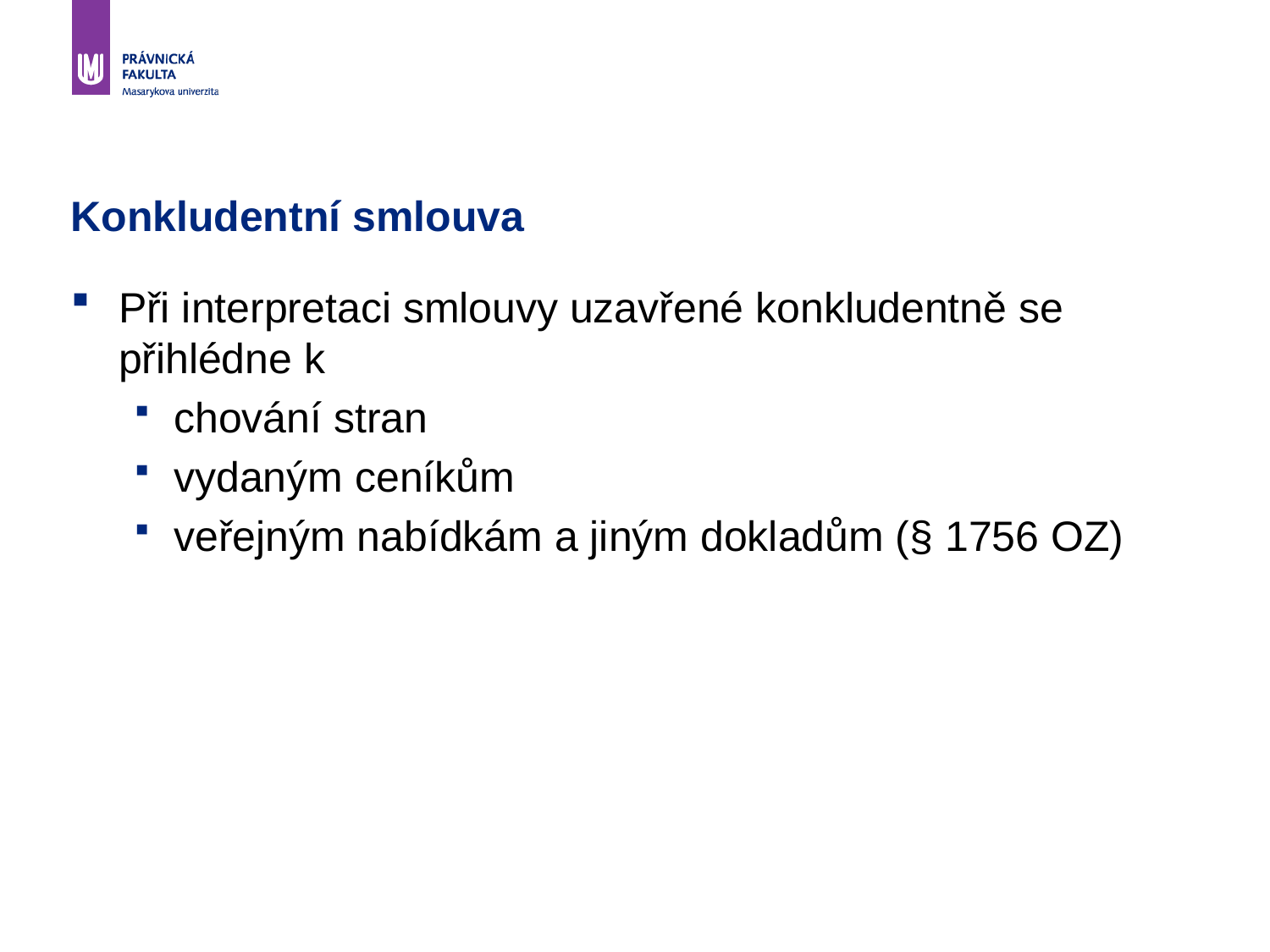

# Konkludentní smlouva
Při interpretaci smlouvy uzavřené konkludentně se přihlédne k
chování stran
vydaným ceníkům
veřejným nabídkám a jiným dokladům (§ 1756 OZ)